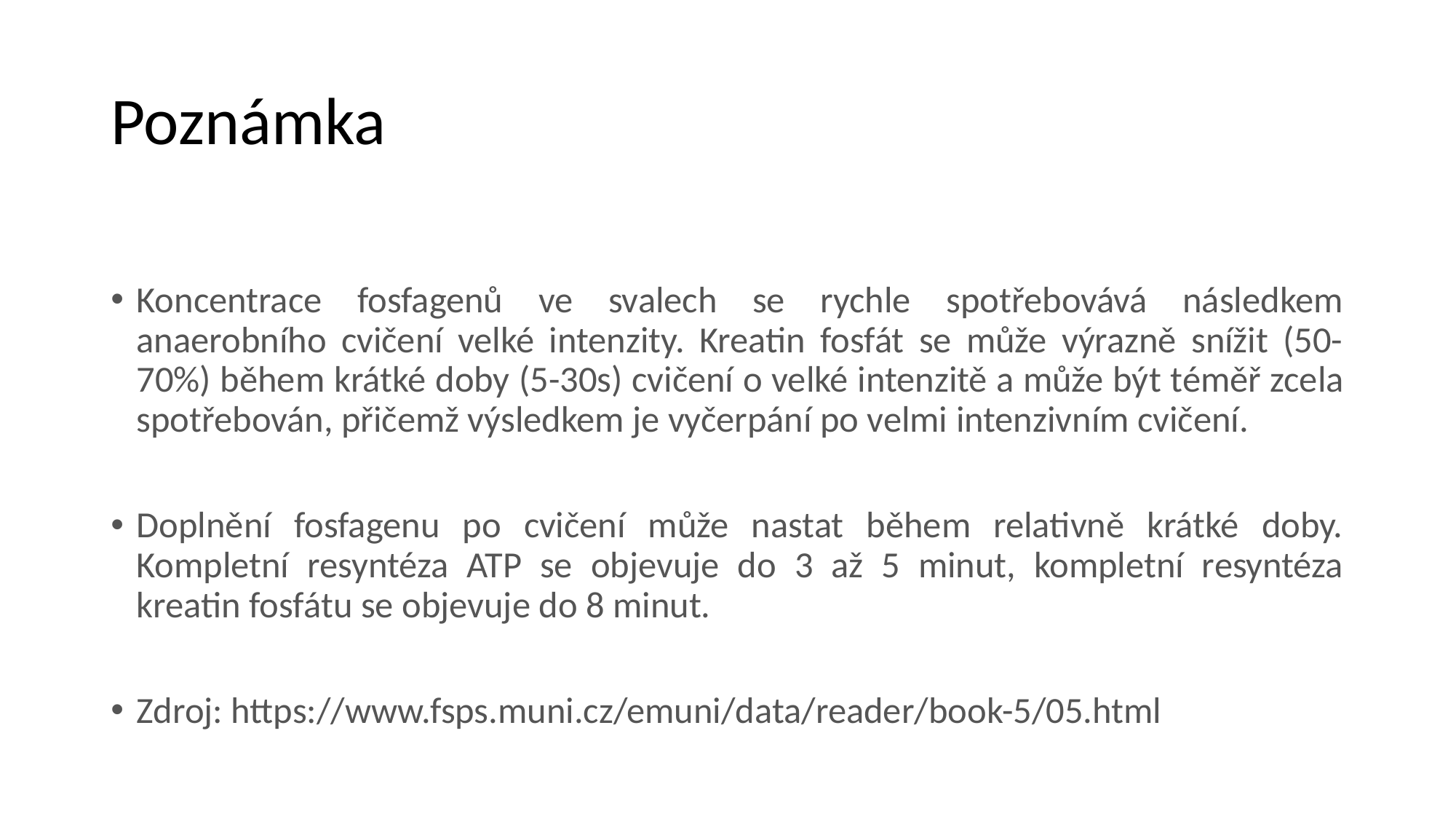

# Poznámka

Koncentrace fosfagenů ve svalech se rychle spotřebovává následkem anaerobního cvičení velké intenzity. Kreatin fosfát se může výrazně snížit (50-70%) během krátké doby (5-30s) cvičení o velké intenzitě a může být téměř zcela spotřebován, přičemž výsledkem je vyčerpání po velmi intenzivním cvičení.

Doplnění fosfagenu po cvičení může nastat během relativně krátké doby. Kompletní resyntéza ATP se objevuje do 3 až 5 minut, kompletní resyntéza kreatin fosfátu se objevuje do 8 minut.

Zdroj: https://www.fsps.muni.cz/emuni/data/reader/book-5/05.html